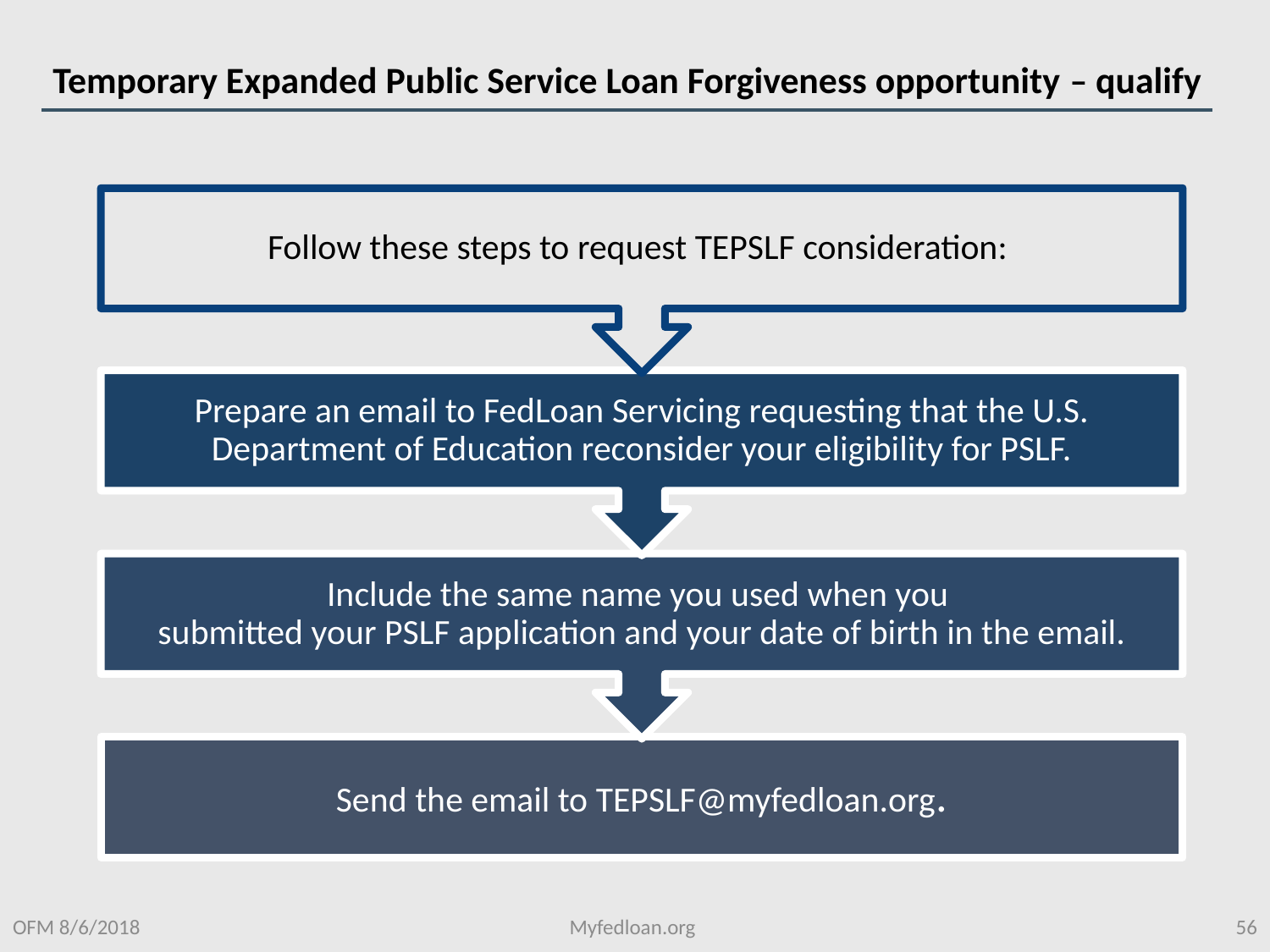

# Temporary Expanded Public Service Loan Forgiveness opportunity – qualify
Send the email to TEPSLF@myfedloan.org.
Include the same name you used when you
submitted your PSLF application and your date of birth in the email.
Prepare an email to FedLoan Servicing requesting that the U.S. Department of Education reconsider your eligibility for PSLF.
Follow these steps to request TEPSLF consideration:
OFM 8/6/2018
Myfedloan.org
56